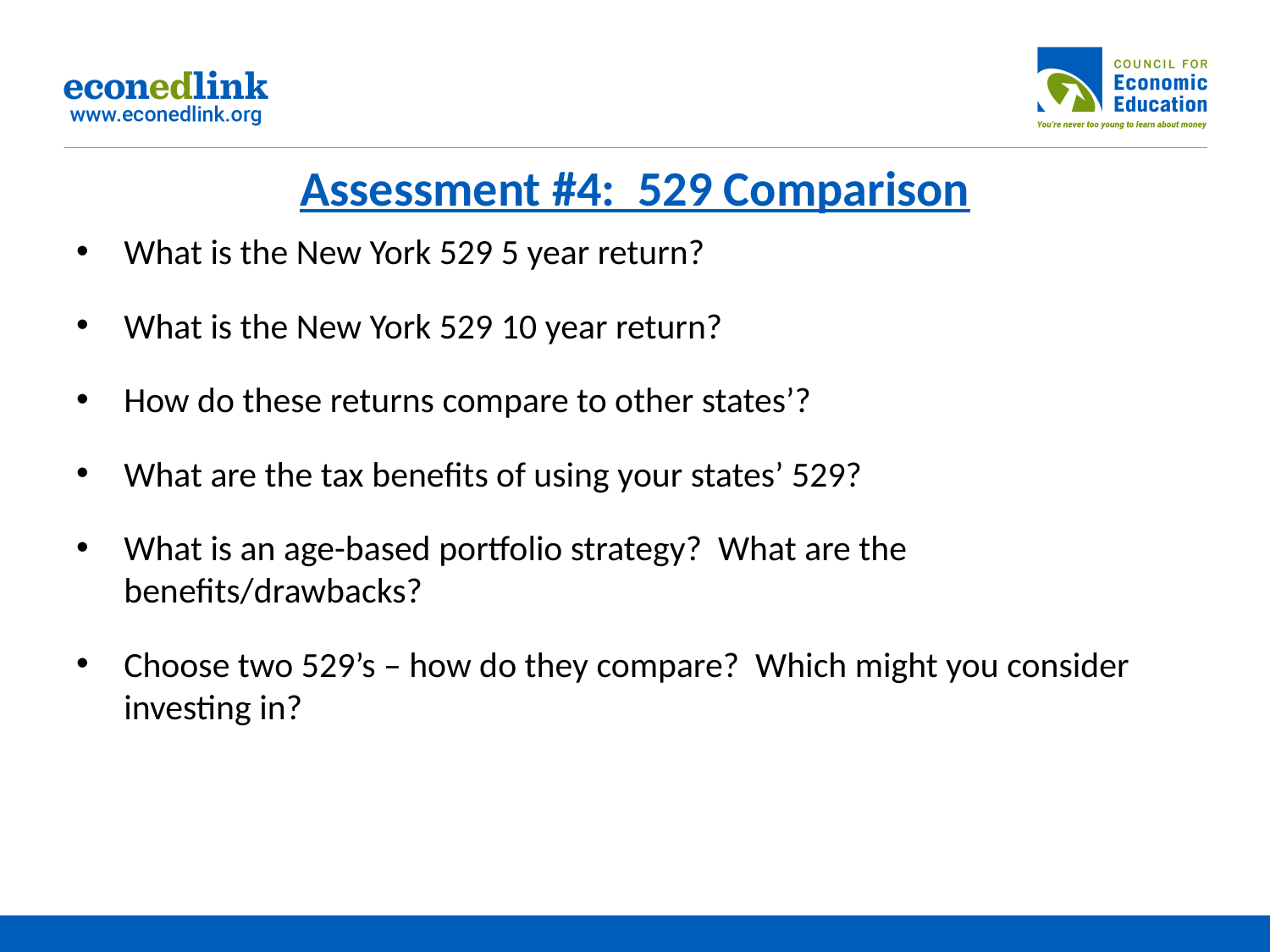

# Assessment #4:  529 Comparison
What is the New York 529 5 year return?
What is the New York 529 10 year return?
How do these returns compare to other states’?
What are the tax benefits of using your states’ 529?
What is an age-based portfolio strategy?  What are the benefits/drawbacks?
Choose two 529’s – how do they compare?  Which might you consider investing in?